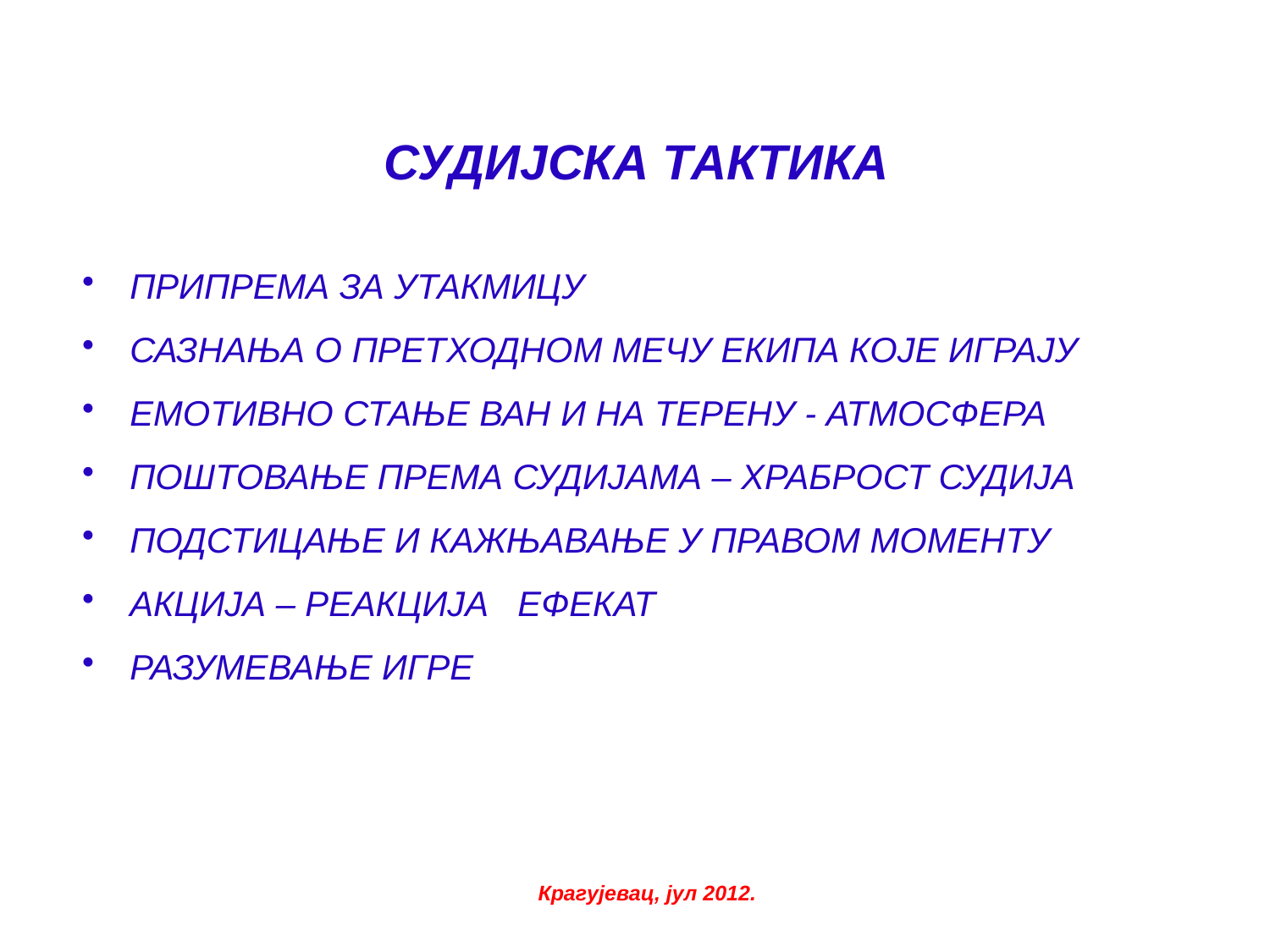

# СУДИЈСКА ТАКТИКА
ПРИПРЕМА ЗА УТАКМИЦУ
САЗНАЊА О ПРЕТХОДНОМ МЕЧУ ЕКИПА КОЈЕ ИГРАЈУ
ЕМОТИВНО СТАЊЕ ВАН И НА ТЕРЕНУ - АТМОСФЕРА
ПОШТОВАЊЕ ПРЕМА СУДИЈАМА – ХРАБРОСТ СУДИЈА
ПОДСТИЦАЊЕ И КАЖЊАВАЊЕ У ПРАВОМ МОМЕНТУ
АКЦИЈА – РЕАКЦИЈА   ЕФЕКАТ
РАЗУМЕВАЊЕ ИГРЕ
Крагујевац, јул 2012.